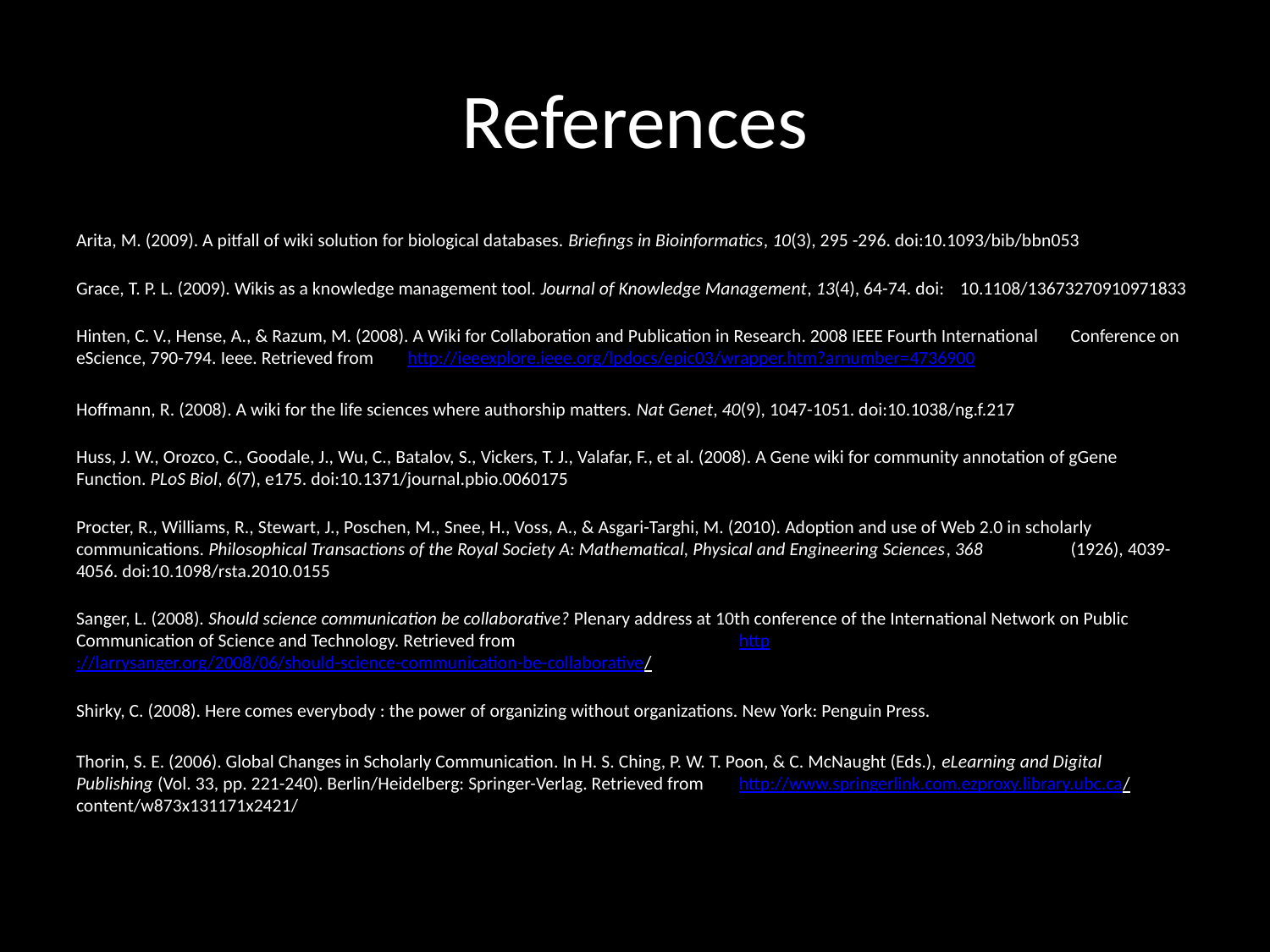

# References
Arita, M. (2009). A pitfall of wiki solution for biological databases. Briefings in Bioinformatics, 10(3), 295 -296. doi:10.1093/bib/bbn053
Grace, T. P. L. (2009). Wikis as a knowledge management tool. Journal of Knowledge Management, 13(4), 64-74. doi:	10.1108/13673270910971833
Hinten, C. V., Hense, A., & Razum, M. (2008). A Wiki for Collaboration and Publication in Research. 2008 IEEE Fourth International 	Conference on eScience, 790-794. Ieee. Retrieved from					http://ieeexplore.ieee.org/lpdocs/epic03/wrapper.htm?arnumber=4736900

Hoffmann, R. (2008). A wiki for the life sciences where authorship matters. Nat Genet, 40(9), 1047-1051. doi:10.1038/ng.f.217
Huss, J. W., Orozco, C., Goodale, J., Wu, C., Batalov, S., Vickers, T. J., Valafar, F., et al. (2008). A Gene wiki for community annotation of gGene 	Function. PLoS Biol, 6(7), e175. doi:10.1371/journal.pbio.0060175
Procter, R., Williams, R., Stewart, J., Poschen, M., Snee, H., Voss, A., & Asgari-Targhi, M. (2010). Adoption and use of Web 2.0 in scholarly 	communications. Philosophical Transactions of the Royal Society A: Mathematical, Physical and Engineering Sciences, 368	(1926), 4039-4056. doi:10.1098/rsta.2010.0155
Sanger, L. (2008). Should science communication be collaborative? Plenary address at 10th conference of the International Network on Public 	Communication of Science and Technology. Retrieved from 					http://larrysanger.org/2008/06/should-science-communication-be-collaborative/
Shirky, C. (2008). Here comes everybody : the power of organizing without organizations. New York: Penguin Press.

Thorin, S. E. (2006). Global Changes in Scholarly Communication. In H. S. Ching, P. W. T. Poon, & C. McNaught (Eds.), eLearning and Digital 	Publishing (Vol. 33, pp. 221-240). Berlin/Heidelberg: Springer-Verlag. Retrieved from 			http://www.springerlink.com.ezproxy.library.ubc.ca/content/w873x131171x2421/